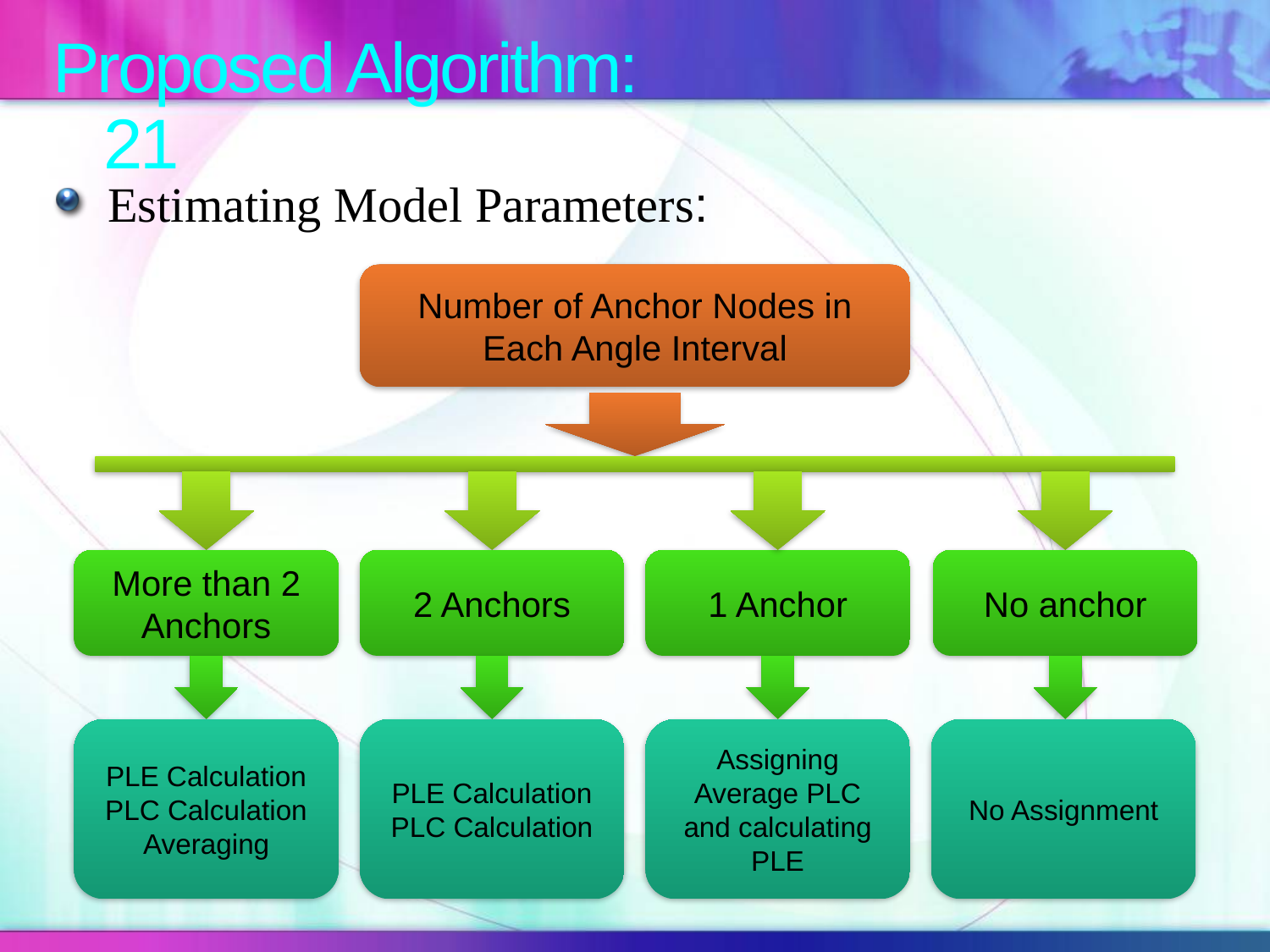

# Proposed Algorithm:                                      21
Estimating Model Parameters:

Number of Anchor Nodes in Each Angle Interval

More than 2 Anchors
2 Anchors
1 Anchor
No anchor

PLE Calculation
PLC Calculation
Averaging
PLE Calculation
PLC Calculation
Assigning Average PLC and calculating PLE
No Assignment